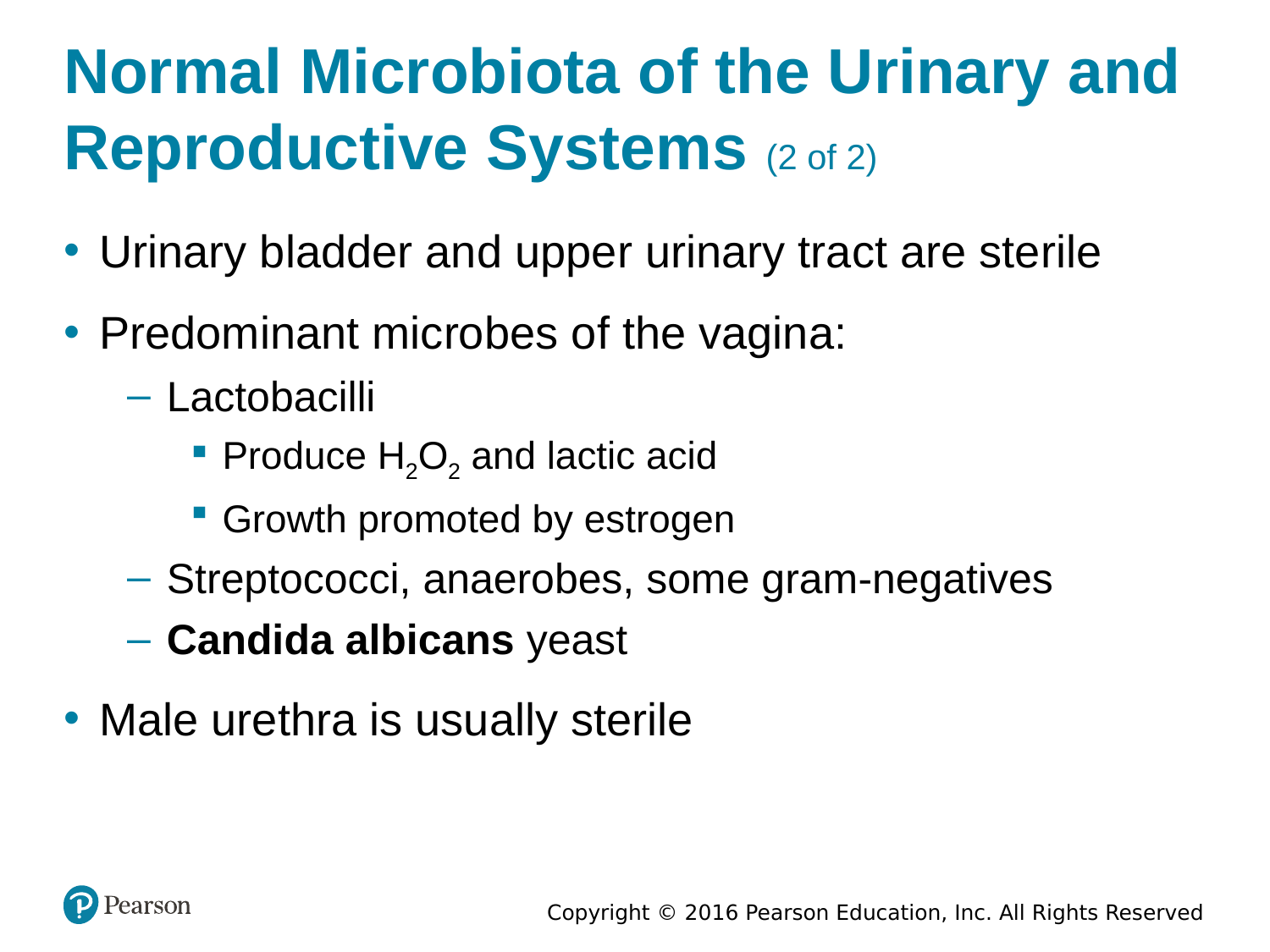

# Normal Microbiota of the Urinary and Reproductive Systems (2 of 2)
Urinary bladder and upper urinary tract are sterile
Predominant microbes of the vagina:
Lactobacilli
Produce H2O2 and lactic acid
Growth promoted by estrogen
Streptococci, anaerobes, some gram-negatives
Candida albicans yeast
Male urethra is usually sterile